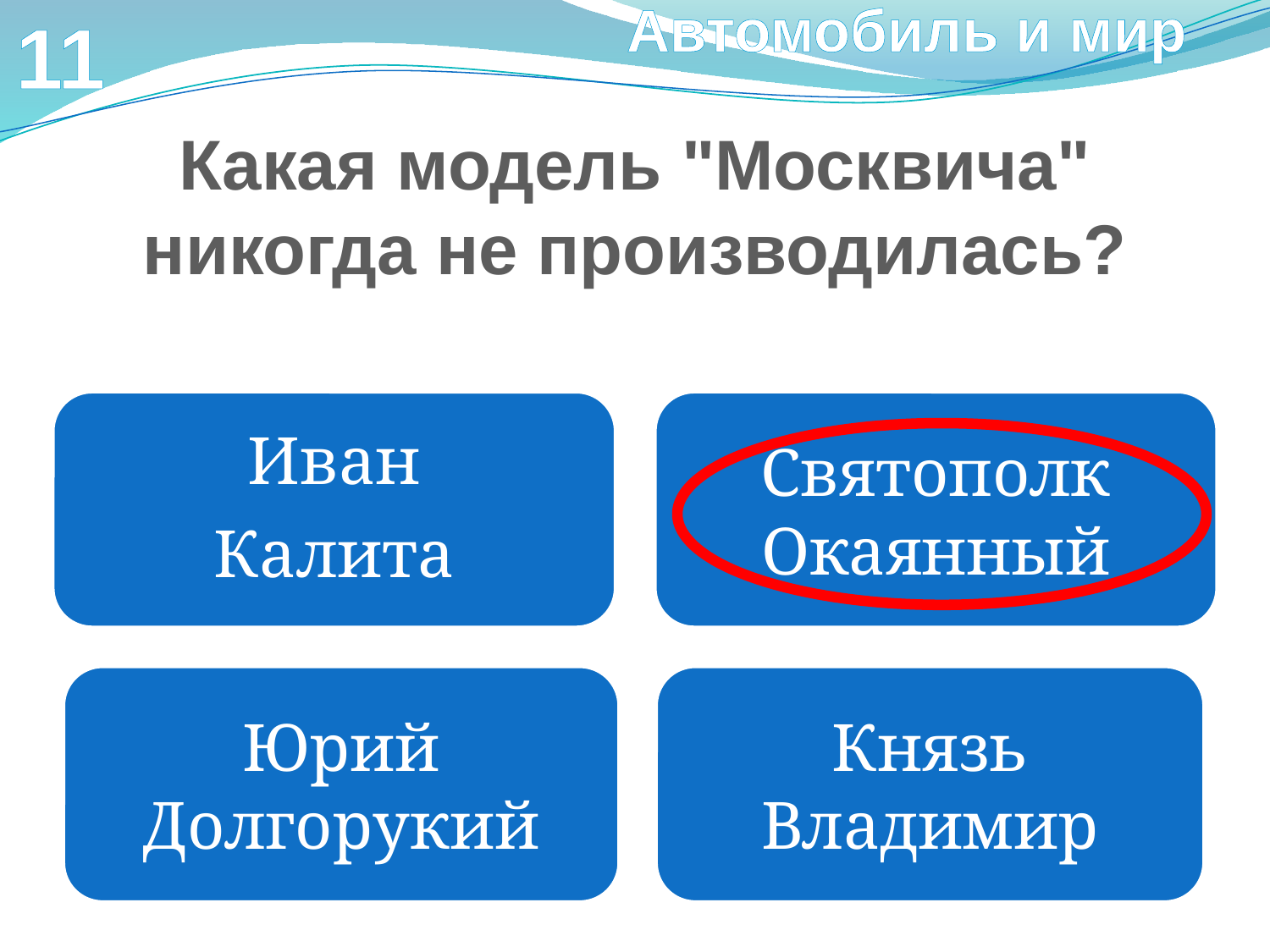

Автомобиль и мир
11
Какая модель "Москвича" никогда не производилась?
Иван
Калита
Святополк
Окаянный
Юрий
Долгорукий
Князь
Владимир